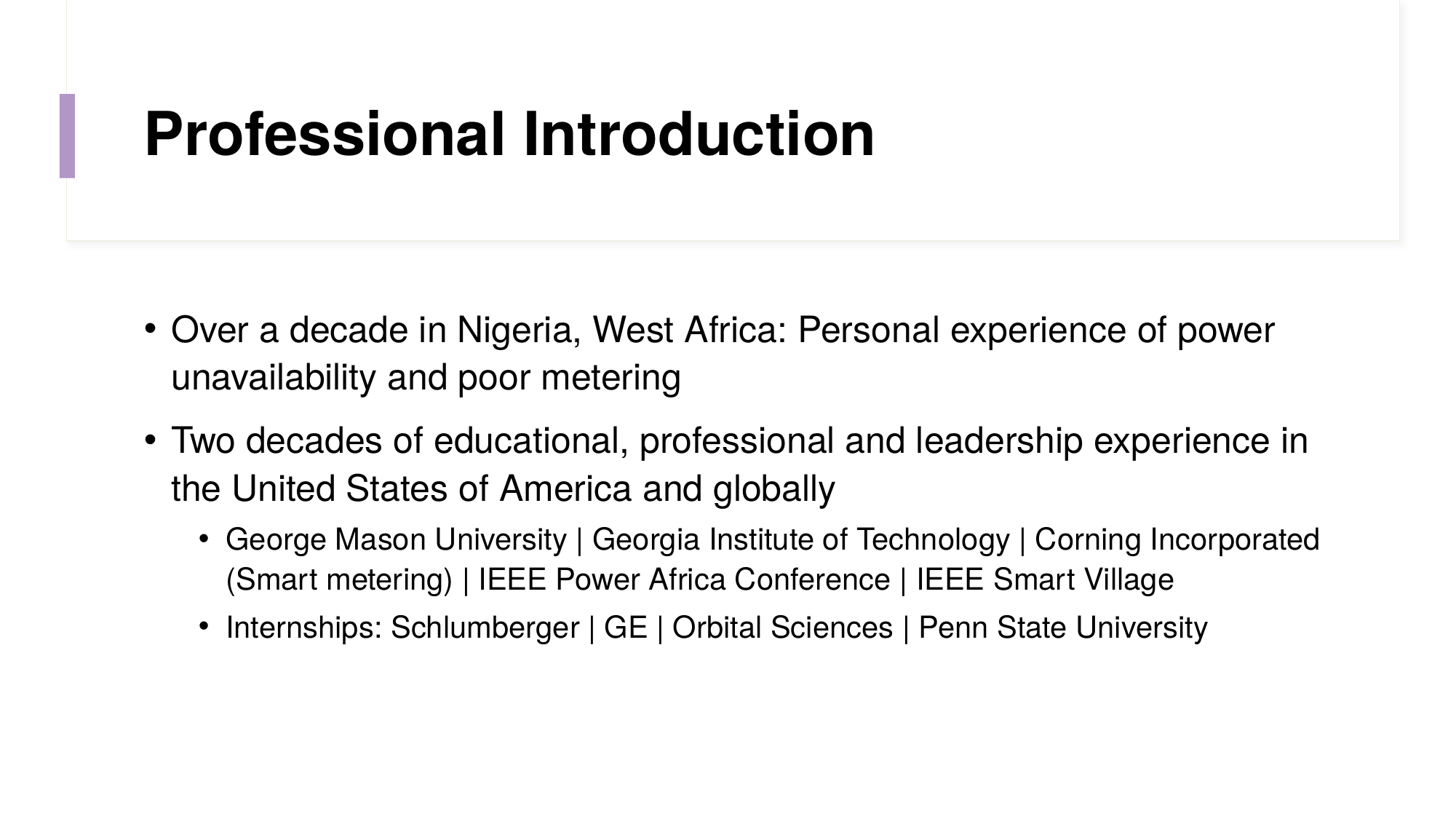

# Professional Introduction
Over a decade in Nigeria, West Africa: Personal experience of power unavailability and poor metering
Two decades of educational, professional and leadership experience in the United States of America and globally
George Mason University | Georgia Institute of Technology | Corning Incorporated (Smart metering) | IEEE Power Africa Conference | IEEE Smart Village
Internships: Schlumberger | GE | Orbital Sciences | Penn State University